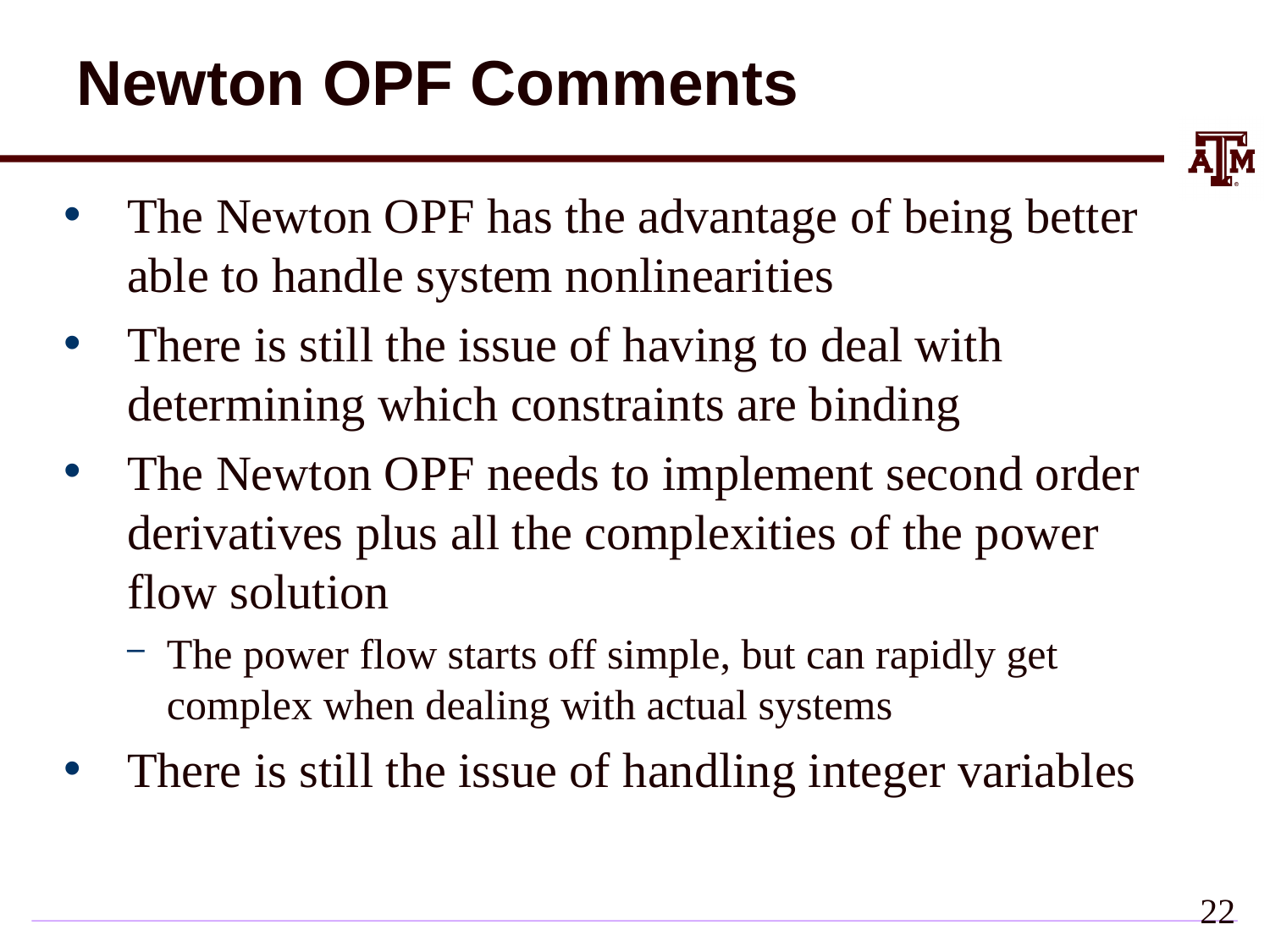

# Newton OPF Comments
The Newton OPF has the advantage of being better able to handle system nonlinearities
There is still the issue of having to deal with determining which constraints are binding
The Newton OPF needs to implement second order derivatives plus all the complexities of the power flow solution
The power flow starts off simple, but can rapidly get complex when dealing with actual systems
There is still the issue of handling integer variables
22